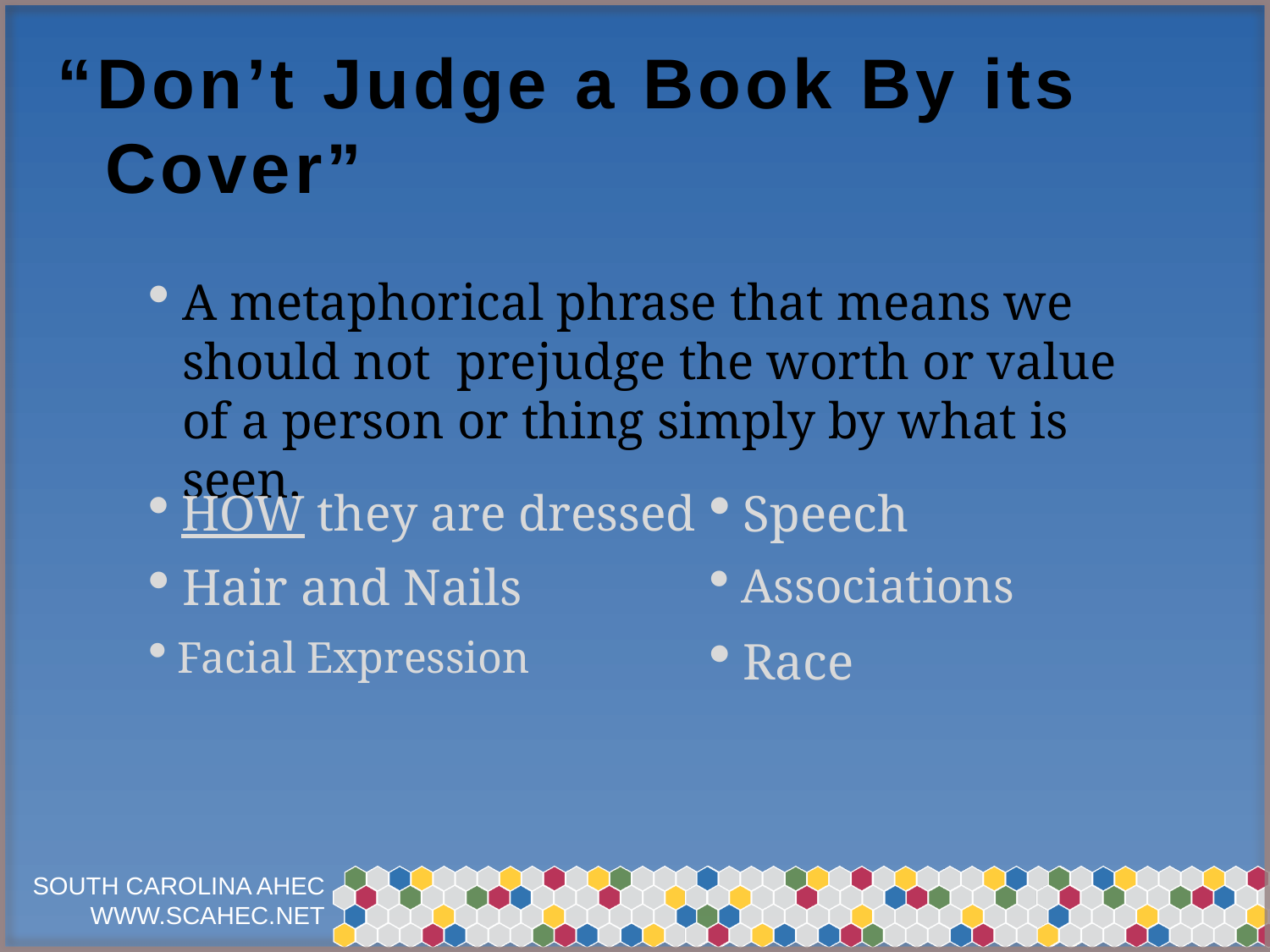

# “Don’t Judge a Book By its Cover”
A metaphorical phrase that means we should not  prejudge the worth or value of a person or thing simply by what is seen.
HOW they are dressed
Speech
Hair and Nails
Associations
Facial Expression
Race